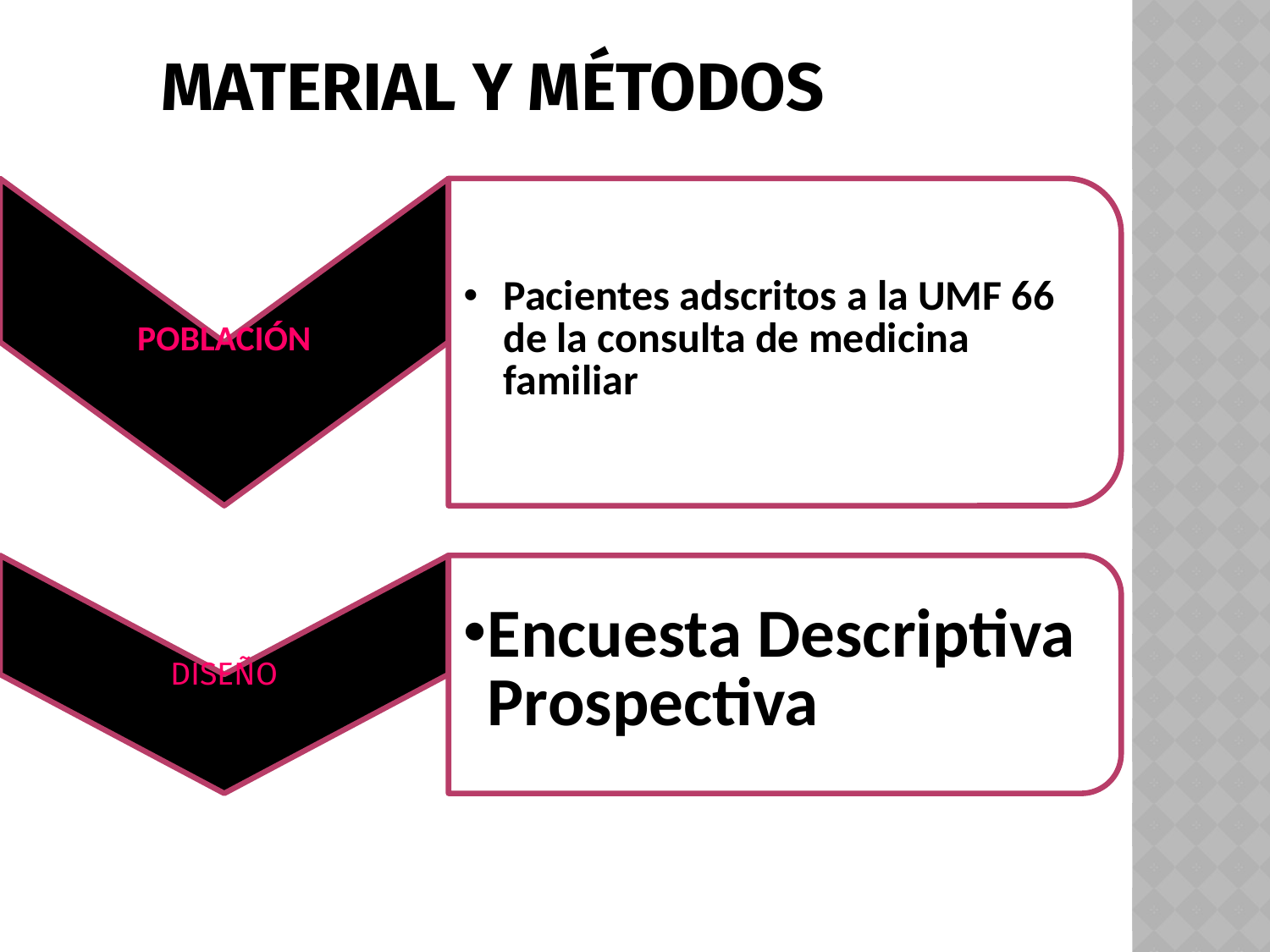

# MATERIAL Y MÉTODOS
POBLACIÓN
Pacientes adscritos a la UMF 66 de la consulta de medicina familiar
DISEÑO
Encuesta Descriptiva Prospectiva